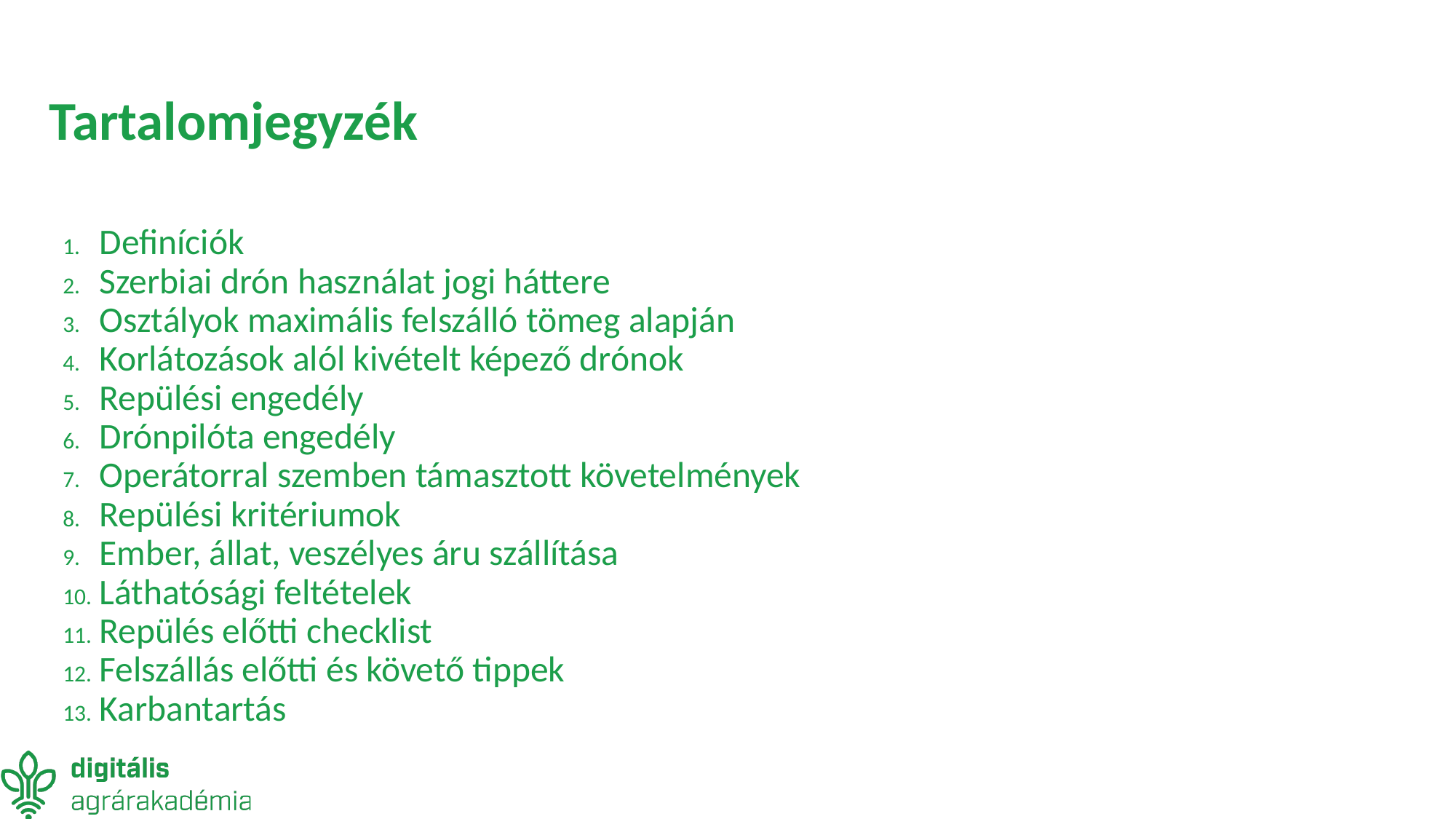

# Tartalomjegyzék
Definíciók
Szerbiai drón használat jogi háttere
Osztályok maximális felszálló tömeg alapján
Korlátozások alól kivételt képező drónok
Repülési engedély
Drónpilóta engedély
Operátorral szemben támasztott követelmények
Repülési kritériumok
Ember, állat, veszélyes áru szállítása
Láthatósági feltételek
Repülés előtti checklist
Felszállás előtti és követő tippek
Karbantartás